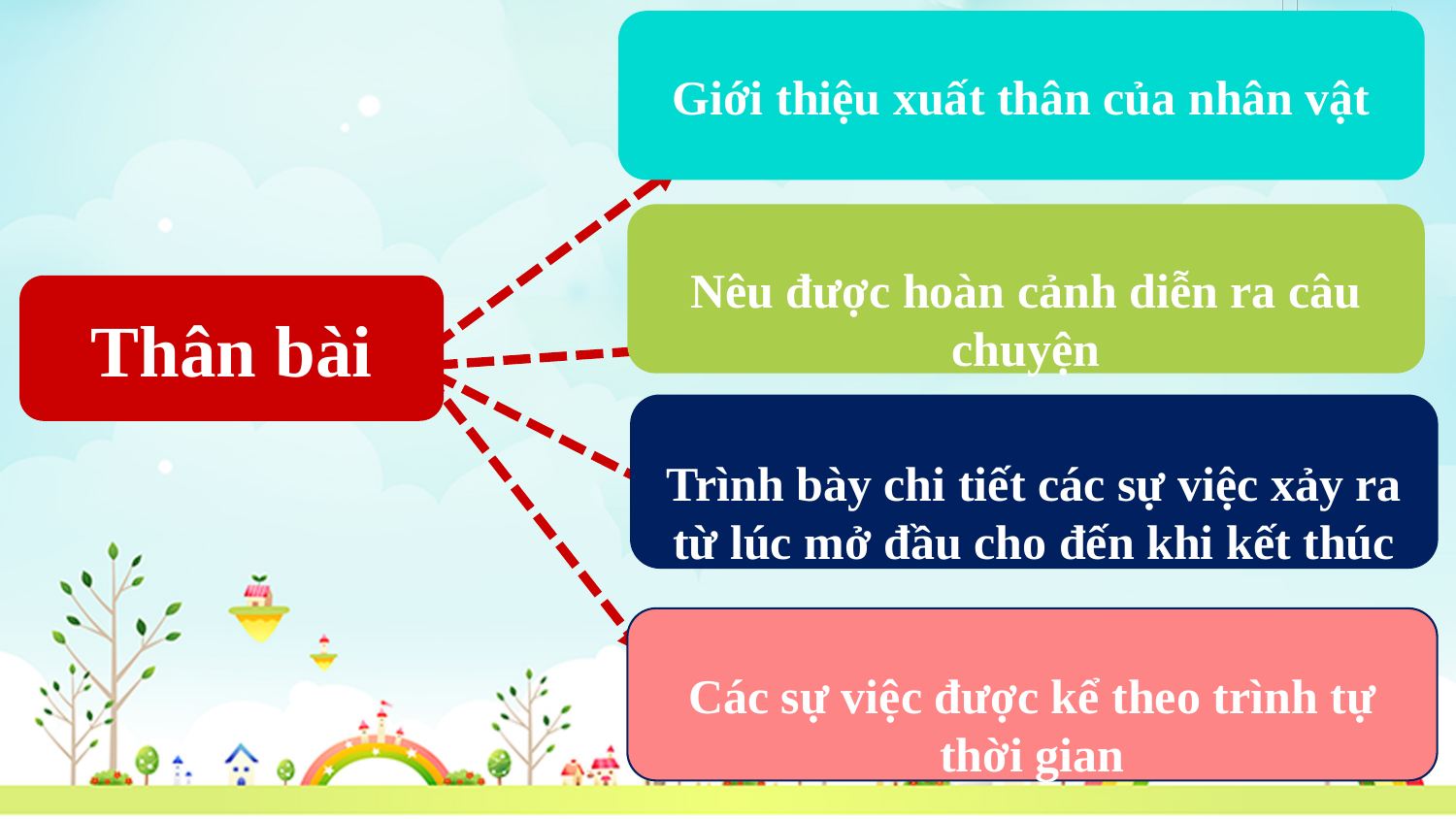

Giới thiệu xuất thân của nhân vật

Nêu được hoàn cảnh diễn ra câu chuyện
Thân bài

Trình bày chi tiết các sự việc xảy ra từ lúc mở đầu cho đến khi kết thúc

Các sự việc được kể theo trình tự thời gian